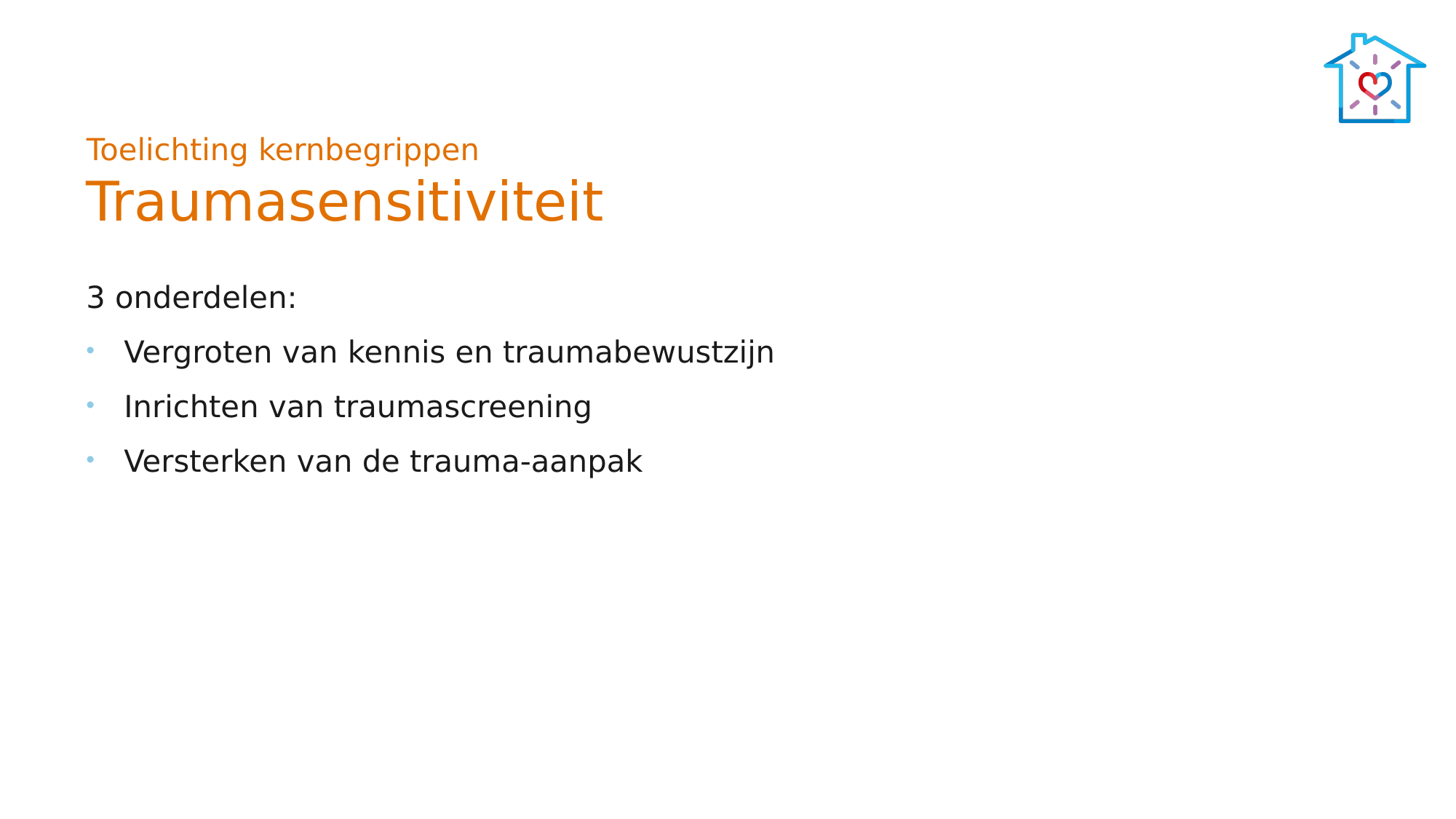

Toelichting kernbegrippen
Traumasensitiviteit
3 onderdelen:
Vergroten van kennis en traumabewustzijn
Inrichten van traumascreening
Versterken van de trauma-aanpak